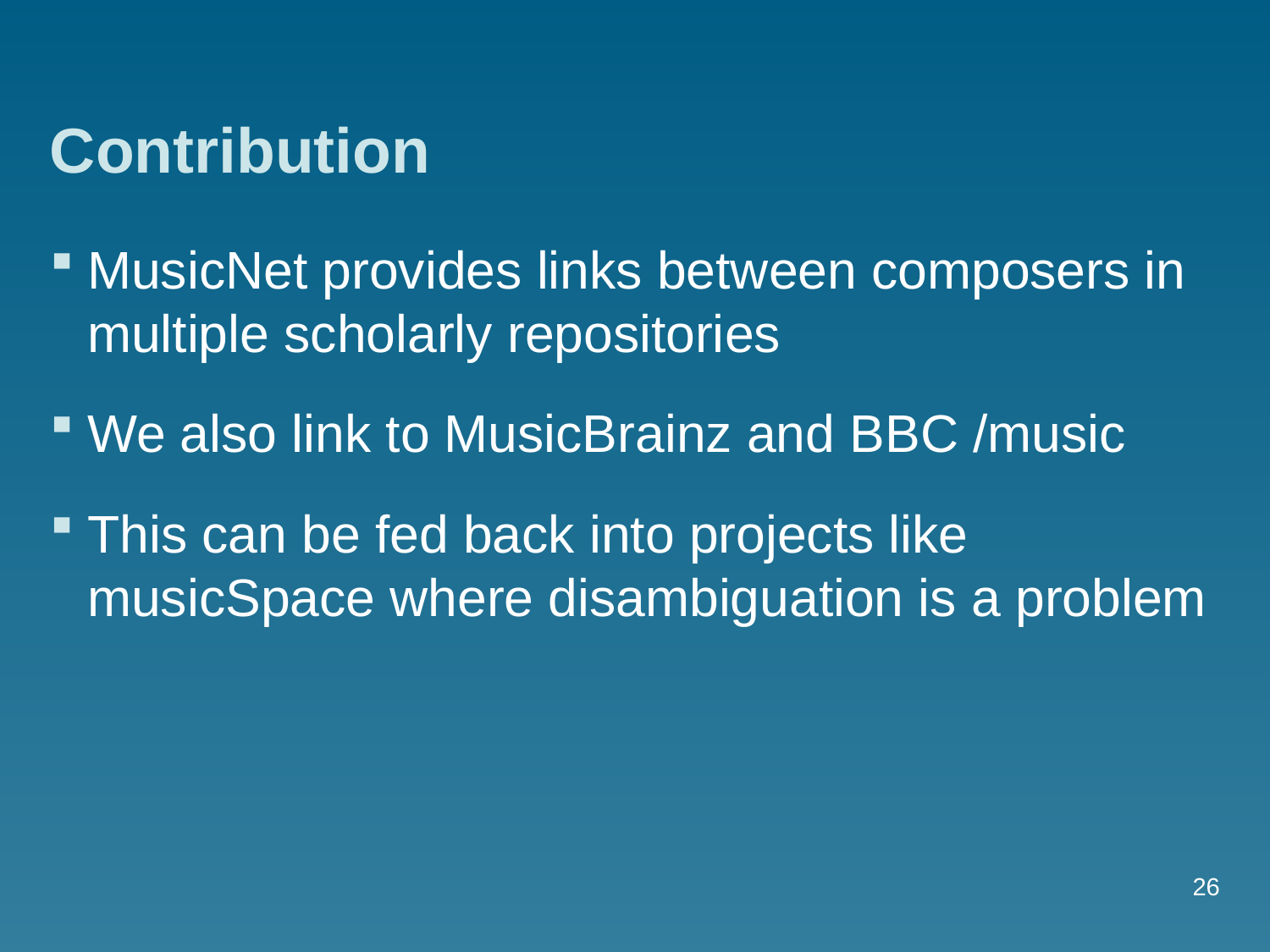

MusicNet provides links between composers in multiple scholarly repositories
We also link to MusicBrainz and BBC /music
This can be fed back into projects like musicSpace where disambiguation is a problem
# Contribution
26